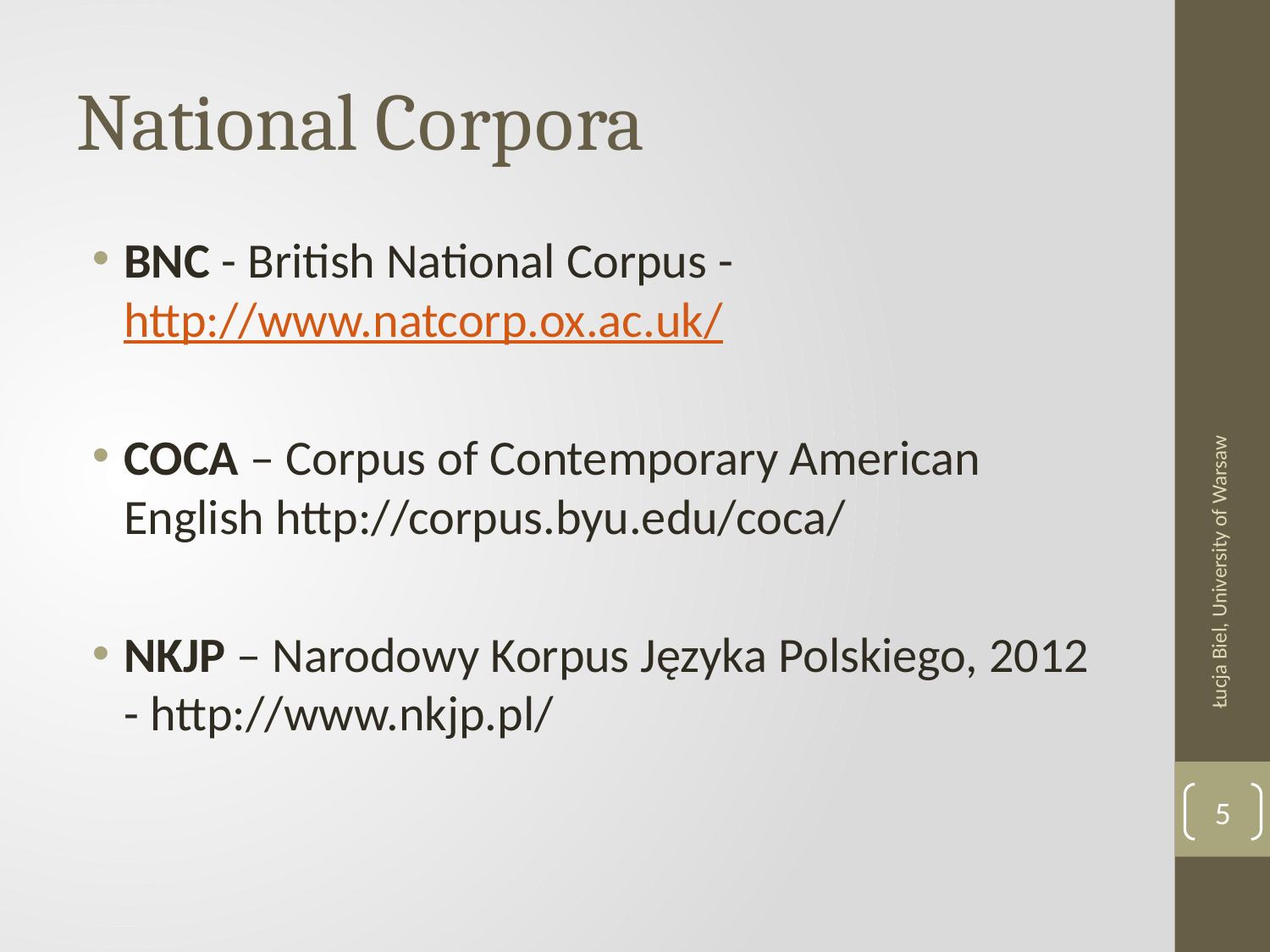

# National Corpora
BNC - British National Corpus - http://www.natcorp.ox.ac.uk/

COCA – Corpus of Contemporary American English http://corpus.byu.edu/coca/

NKJP – Narodowy Korpus Języka Polskiego, 2012 - http://www.nkjp.pl/
Łucja Biel, University of Warsaw
5